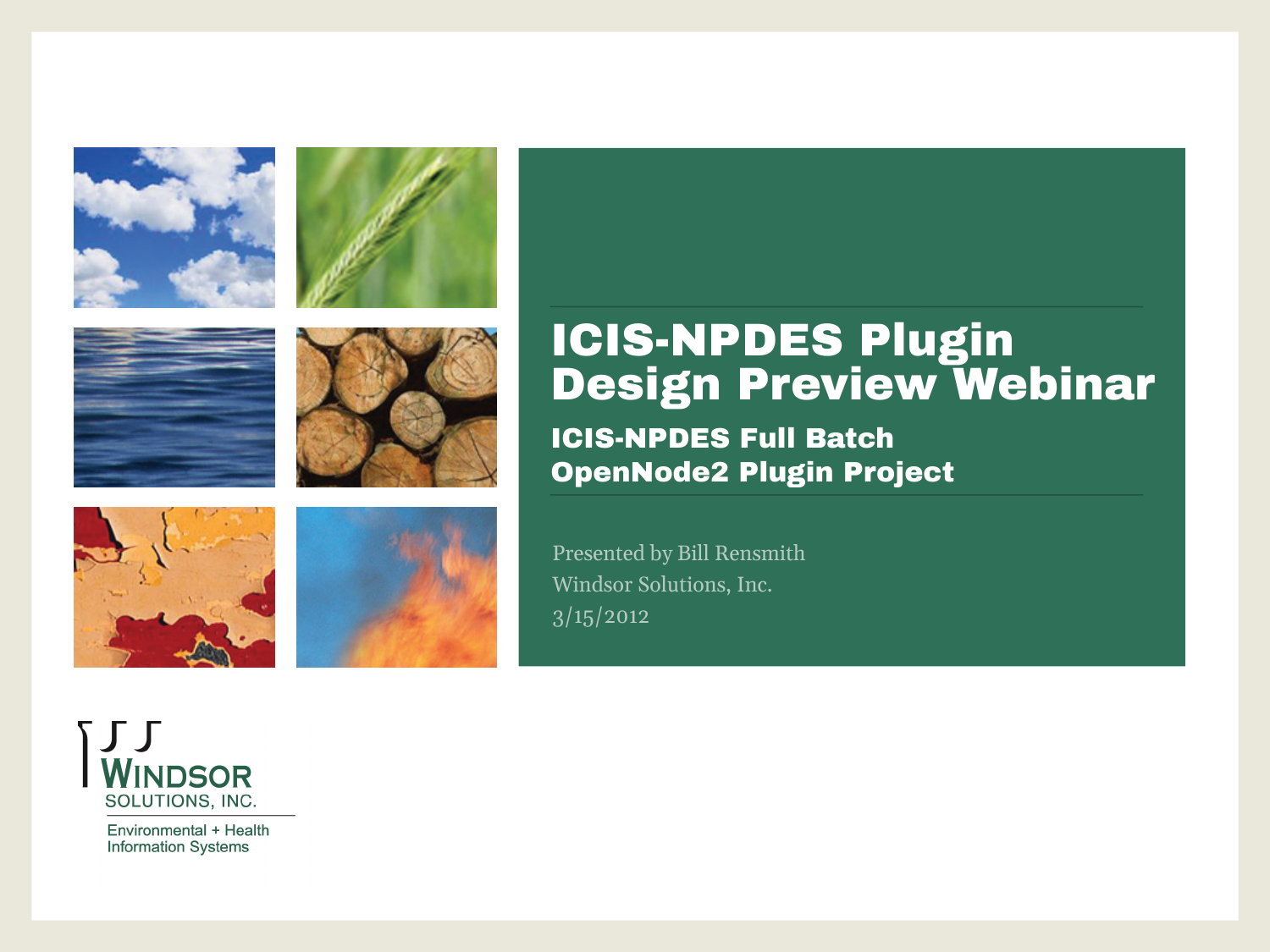

ICIS-NPDES Plugin Design Preview Webinar
ICIS-NPDES Full Batch
OpenNode2 Plugin Project
Presented by Bill Rensmith
Windsor Solutions, Inc.
3/15/2012